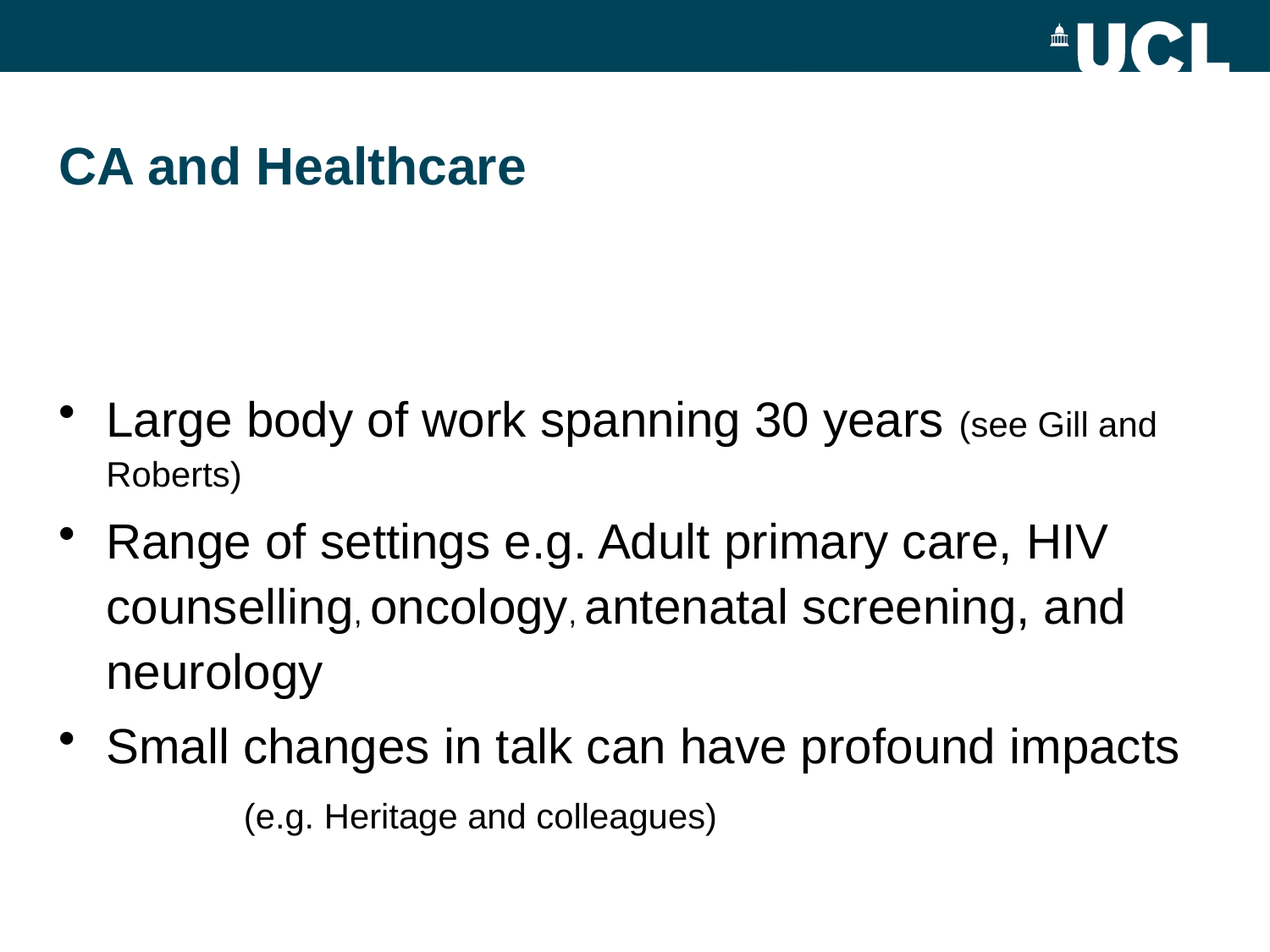

# CA and Healthcare
Large body of work spanning 30 years (see Gill and Roberts)
Range of settings e.g. Adult primary care, HIV counselling, oncology, antenatal screening, and neurology
Small changes in talk can have profound impacts             (e.g. Heritage and colleagues)